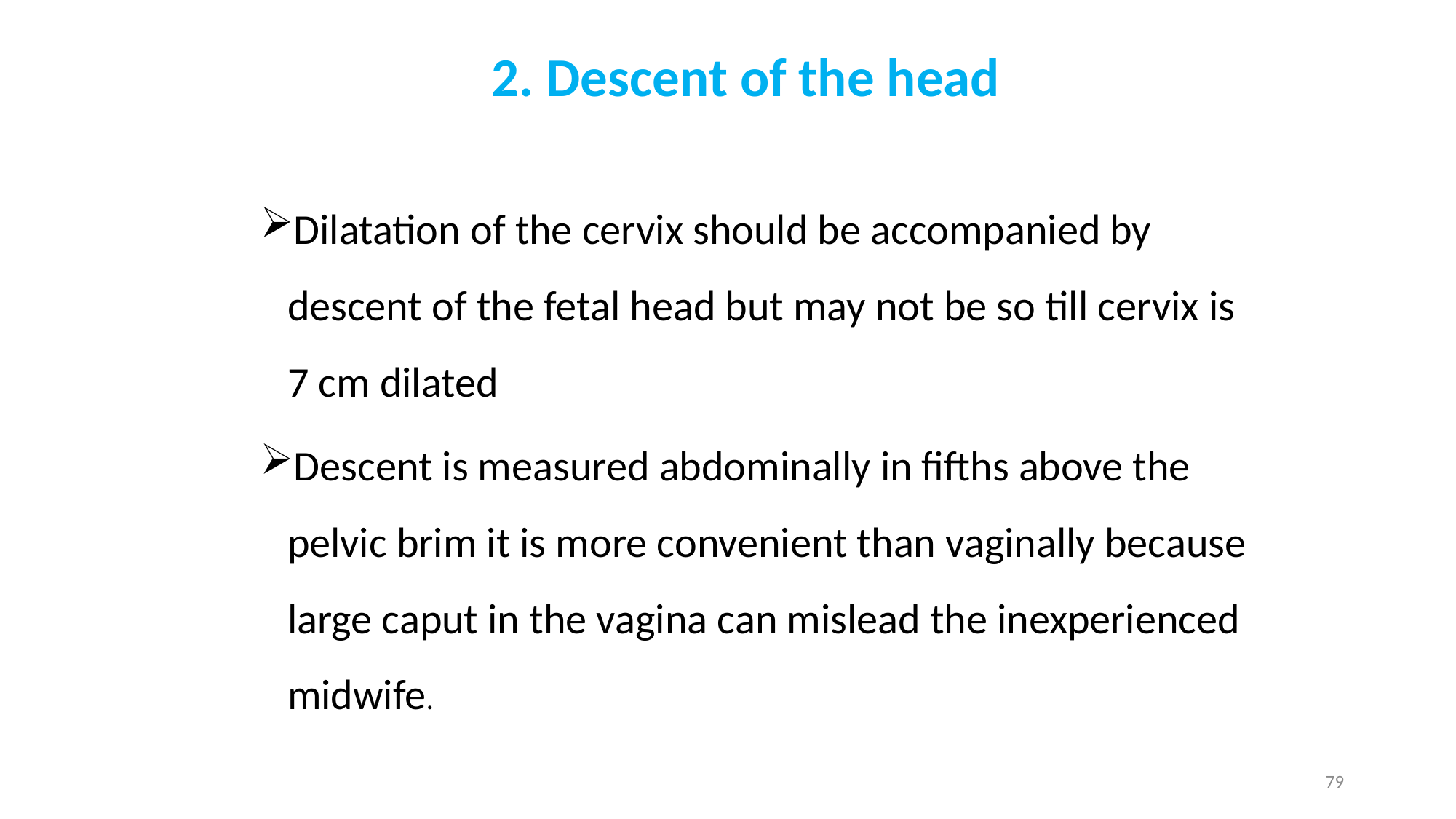

# 2. Descent of the head
Dilatation of the cervix should be accompanied by descent of the fetal head but may not be so till cervix is 7 cm dilated
Descent is measured abdominally in fifths above the pelvic brim it is more convenient than vaginally because large caput in the vagina can mislead the inexperienced midwife.

79